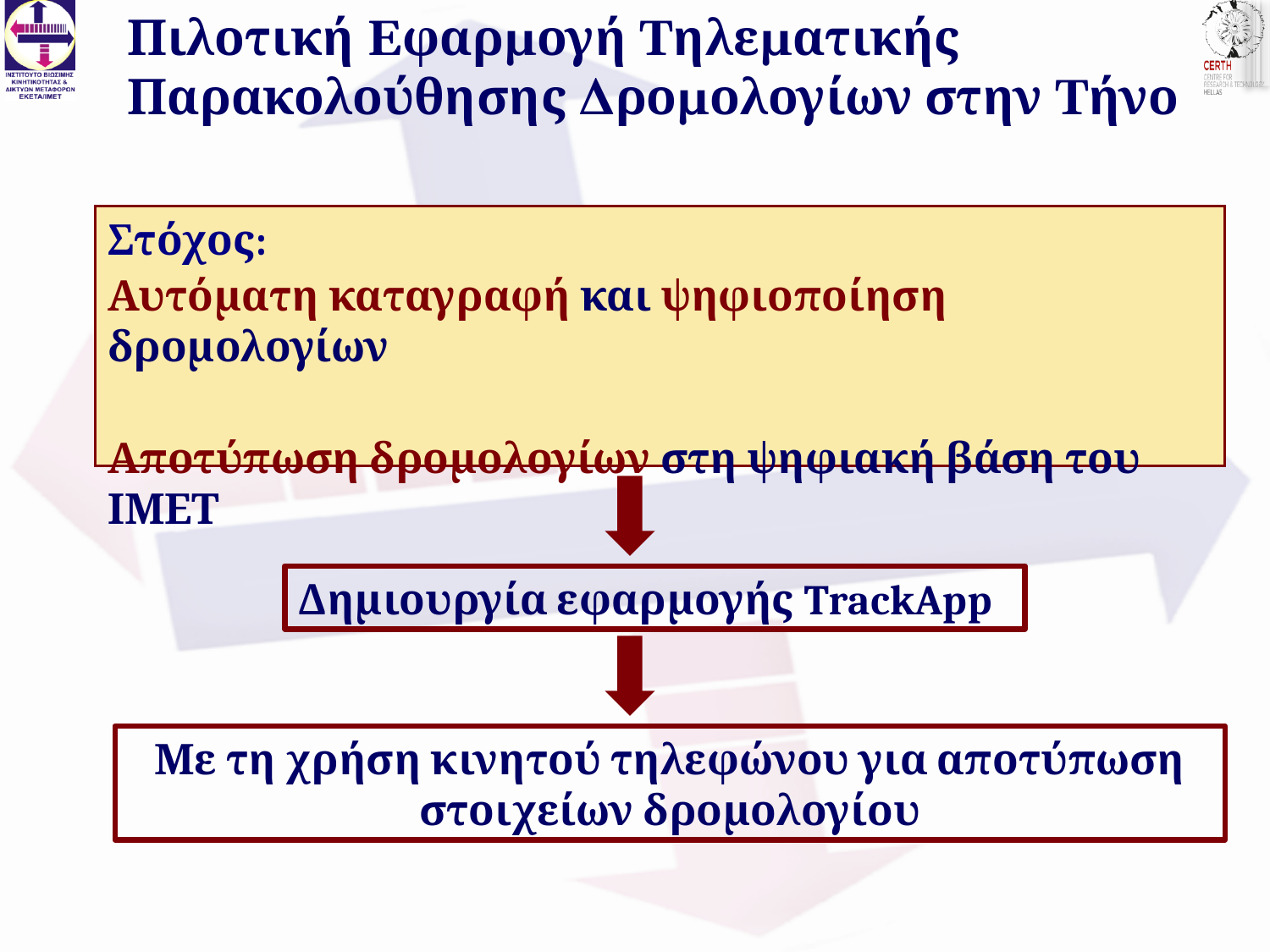

# Πιλοτική Εφαρμογή Τηλεματικής Παρακολούθησης Δρομολογίων στην Τήνο
Στόχος:
Αυτόματη καταγραφή και ψηφιοποίηση δρομολογίων

Αποτύπωση δρομολογίων στη ψηφιακή βάση του ΙΜΕΤ

Δημιουργία εφαρμογής TrackApp

Με τη χρήση κινητού τηλεφώνου για αποτύπωση στοιχείων δρομολογίου